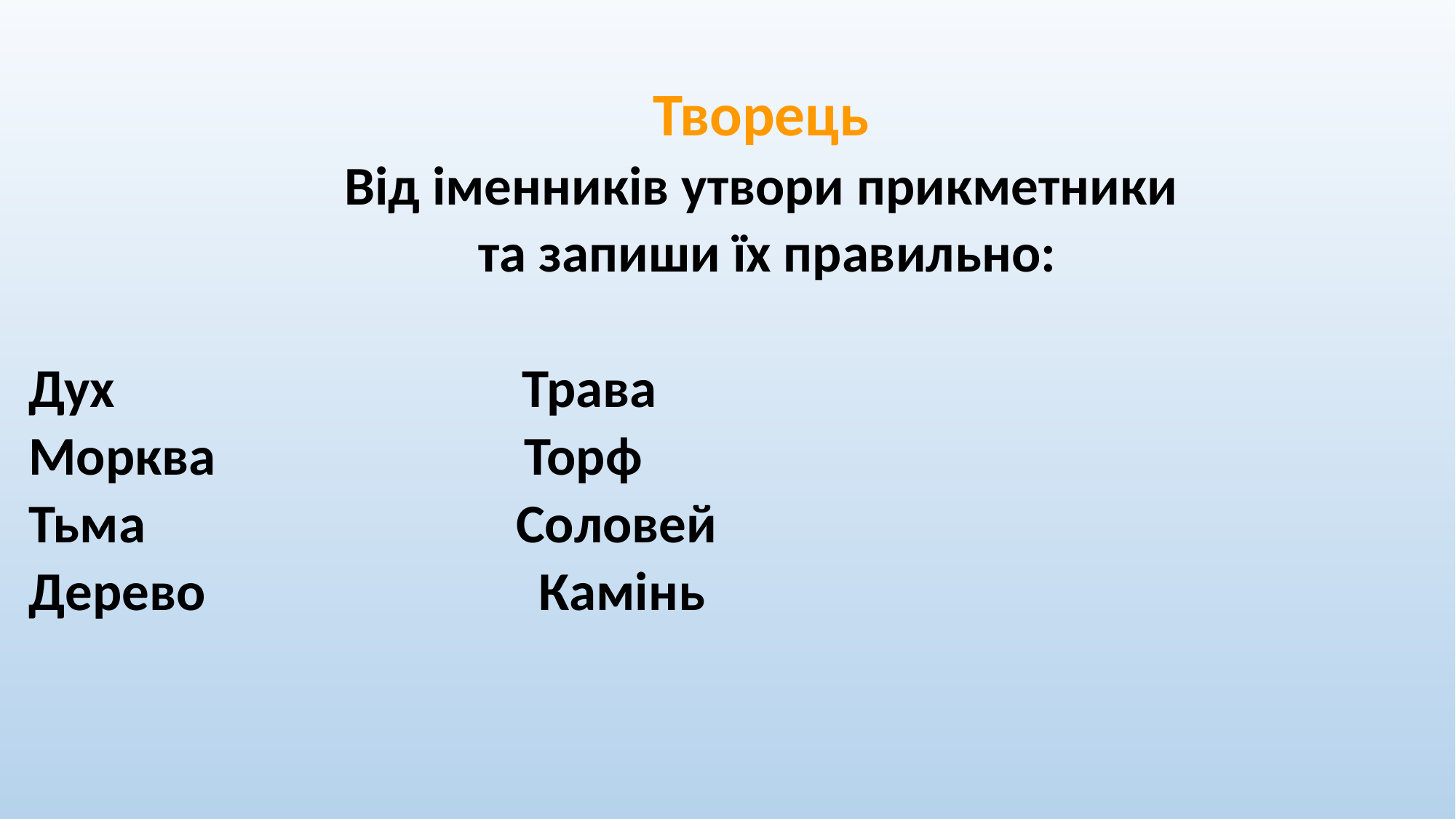

Творець
Від іменників утвори прикметники
 та запиши їх правильно:

Дух                                 Трава
Морква                         Торф
Тьма                              Соловей
Дерево                           Камінь